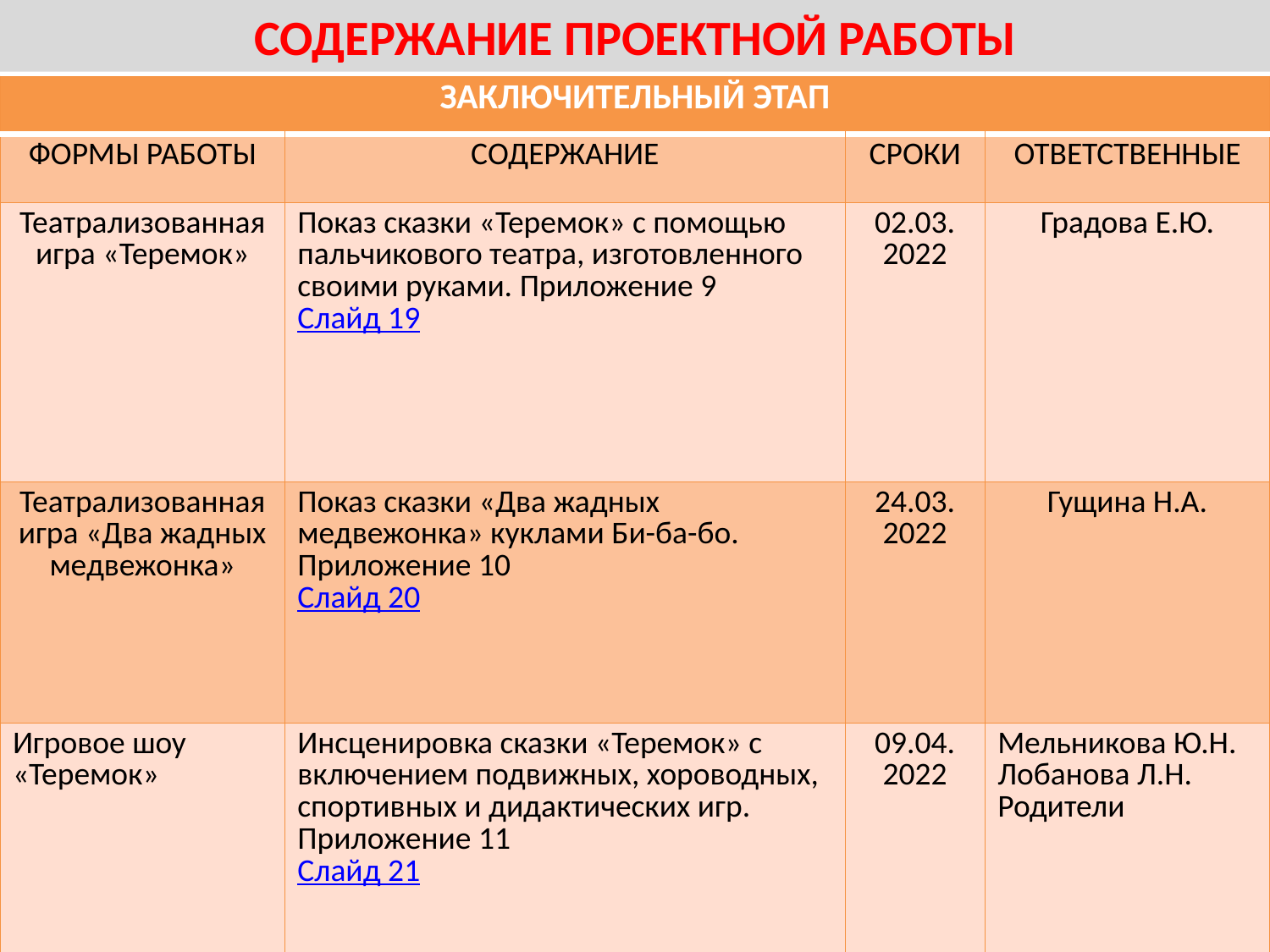

СОДЕРЖАНИЕ ПРОЕКТНОЙ РАБОТЫ
| ЗАКЛЮЧИТЕЛЬНЫЙ ЭТАП |  |  |  |
| --- | --- | --- | --- |
| ФОРМЫ РАБОТЫ | СОДЕРЖАНИЕ | СРОКИ | ОТВЕТСТВЕННЫЕ |
| Театрализованная игра «Теремок» | Показ сказки «Теремок» с помощью пальчикового театра, изготовленного своими руками. Приложение 9 Слайд 19 | 02.03. 2022 | Градова Е.Ю. |
| Театрализованная игра «Два жадных медвежонка» | Показ сказки «Два жадных медвежонка» куклами Би-ба-бо. Приложение 10 Слайд 20 | 24.03. 2022 | Гущина Н.А. |
| Игровое шоу «Теремок» | Инсценировка сказки «Теремок» с включением подвижных, хороводных, спортивных и дидактических игр. Приложение 11 Слайд 21 | 09.04. 2022 | Мельникова Ю.Н. Лобанова Л.Н. Родители |